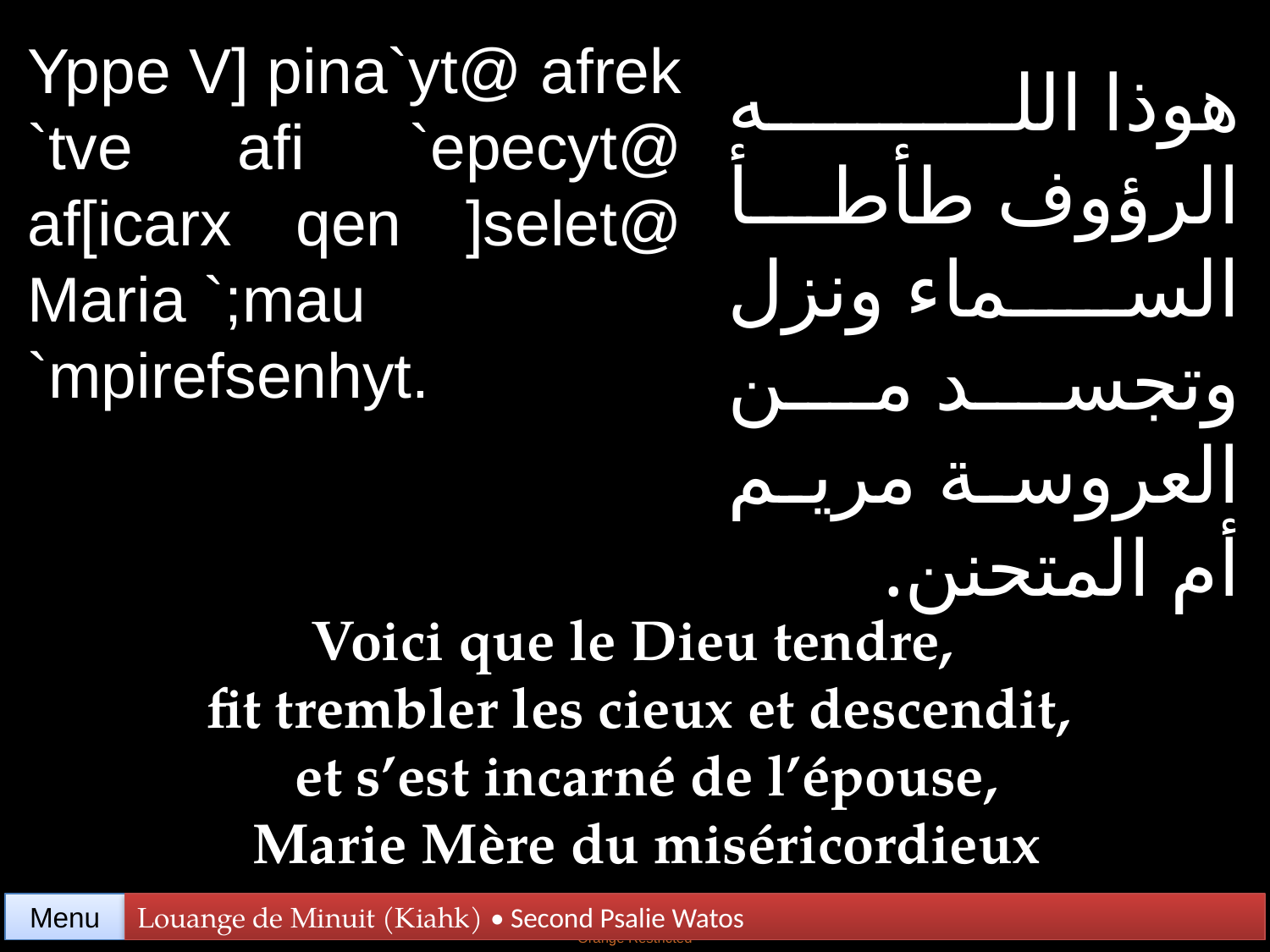

Yppe V] pina`yt@ afrek `tve afi `epecyt@ af[icarx qen ]selet@ Maria `;mau
`mpirefsenhyt.
هوذا الله الرؤوف طأطأ السماء ونزل وتجسد من العروسة مريم أم المتحنن.
Voici que le Dieu tendre,
fit trembler les cieux et descendit,
 et s’est incarné de l’épouse,
 Marie Mère du miséricordieux
Menu
Louange de Minuit (Kiahk) • Second Psalie Watos